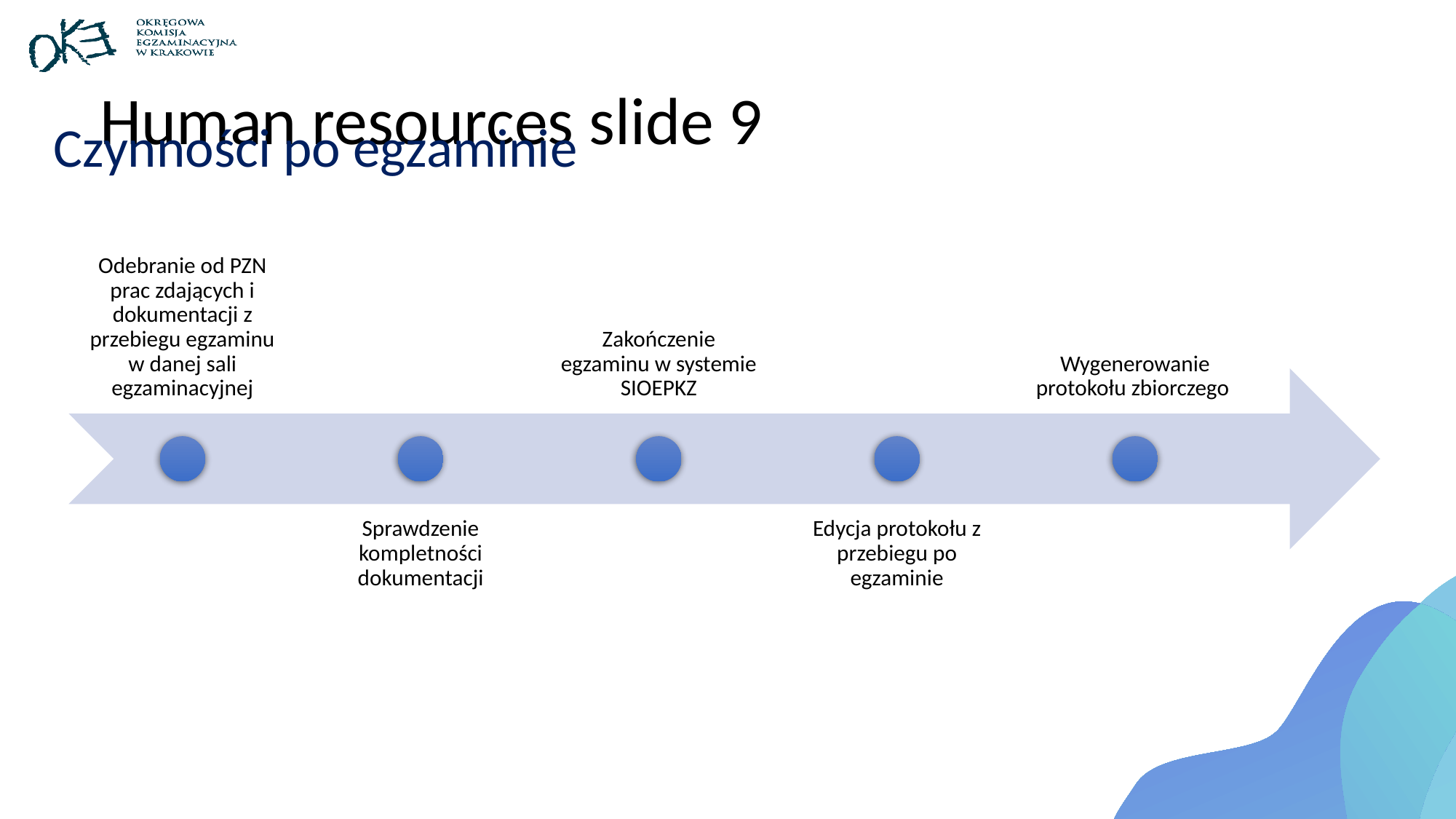

# Human resources slide 9

Czynności po egzaminie
Odebranie od PZN prac zdających i dokumentacji z przebiegu egzaminu w danej sali egzaminacyjnej
Sprawdzenie kompletności dokumentacji
Zakończenie egzaminu w systemie SIOEPKZ
Edycja protokołu z przebiegu po egzaminie
Wygenerowanie protokołu zbiorczego